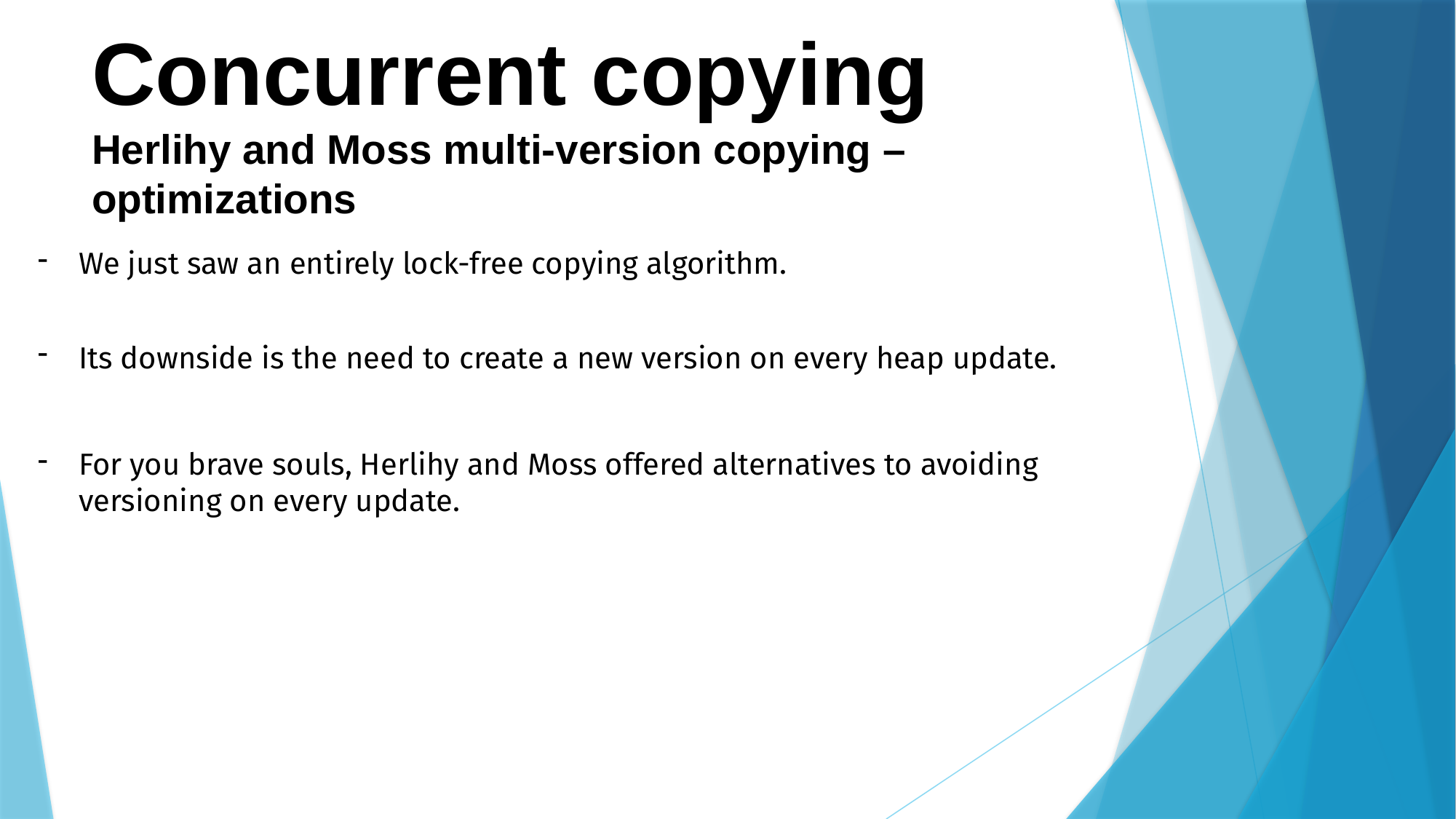

Concurrent copying
Herlihy and Moss multi-version copying – optimizations
We just saw an entirely lock-free copying algorithm.
Its downside is the need to create a new version on every heap update.
For you brave souls, Herlihy and Moss offered alternatives to avoiding versioning on every update.